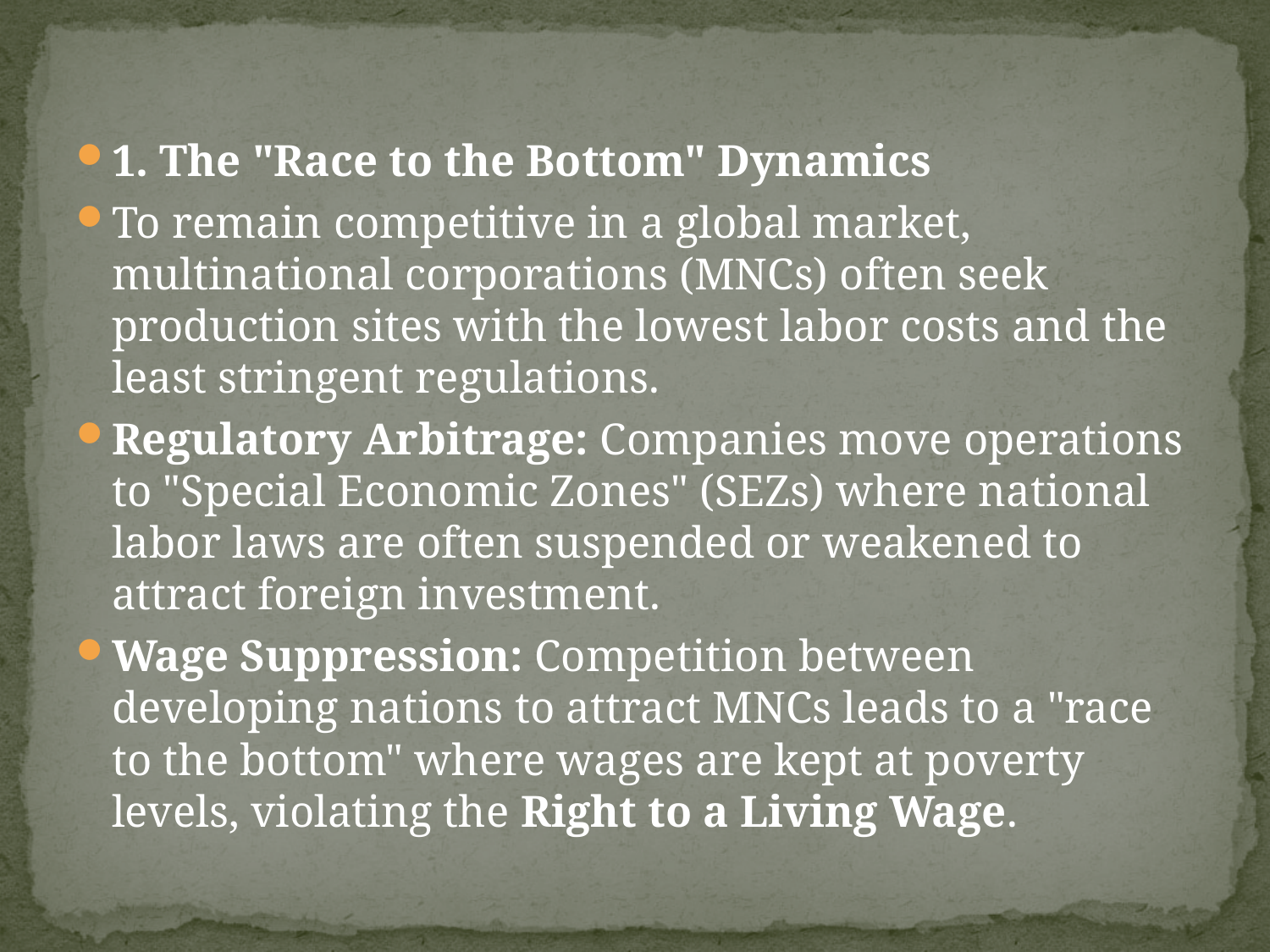

#
1. The "Race to the Bottom" Dynamics
To remain competitive in a global market, multinational corporations (MNCs) often seek production sites with the lowest labor costs and the least stringent regulations.
Regulatory Arbitrage: Companies move operations to "Special Economic Zones" (SEZs) where national labor laws are often suspended or weakened to attract foreign investment.
Wage Suppression: Competition between developing nations to attract MNCs leads to a "race to the bottom" where wages are kept at poverty levels, violating the Right to a Living Wage.